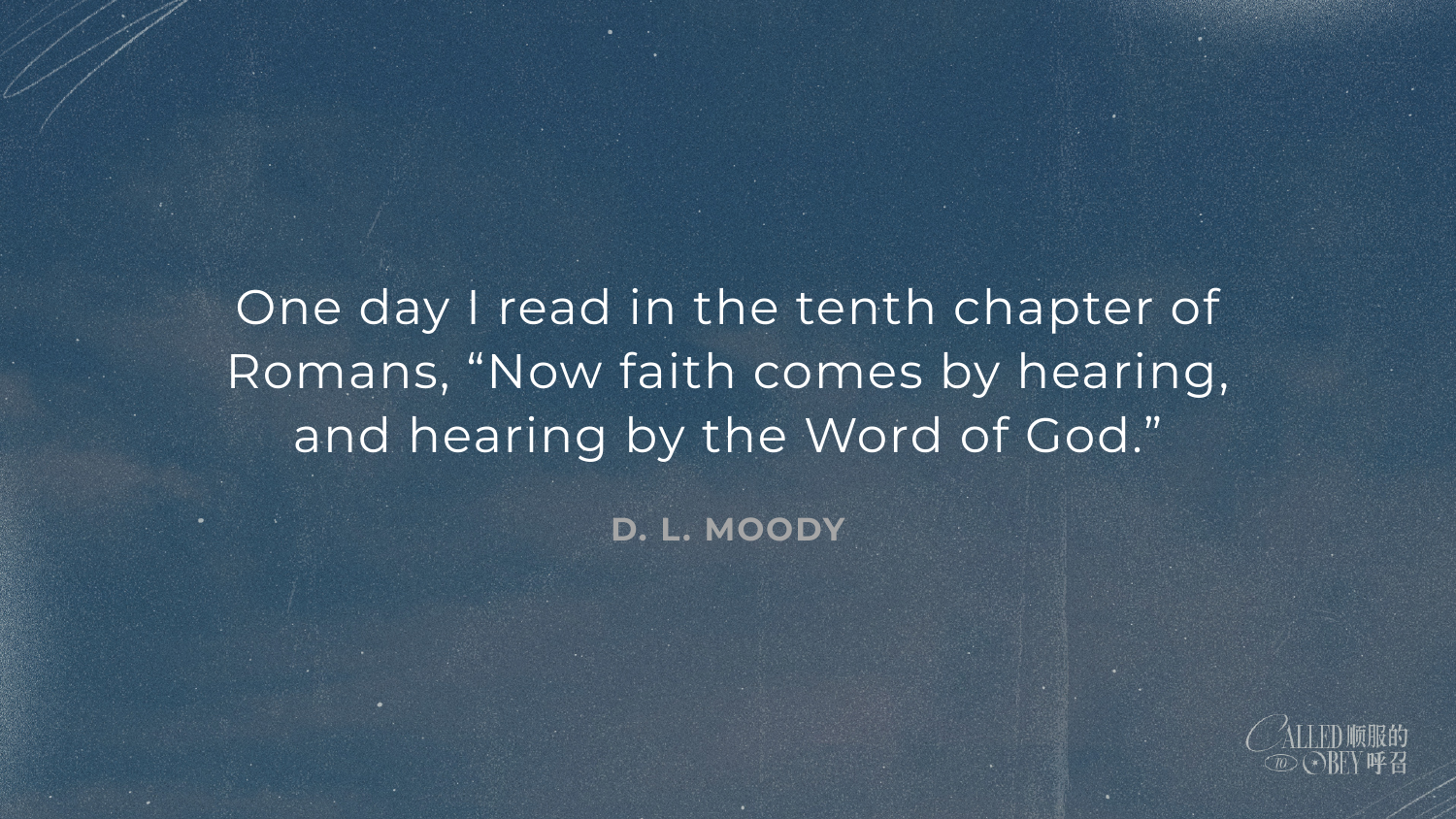

One day I read in the tenth chapter of
Romans, “Now faith comes by hearing,
and hearing by the Word of God.”

D. L. MOODY